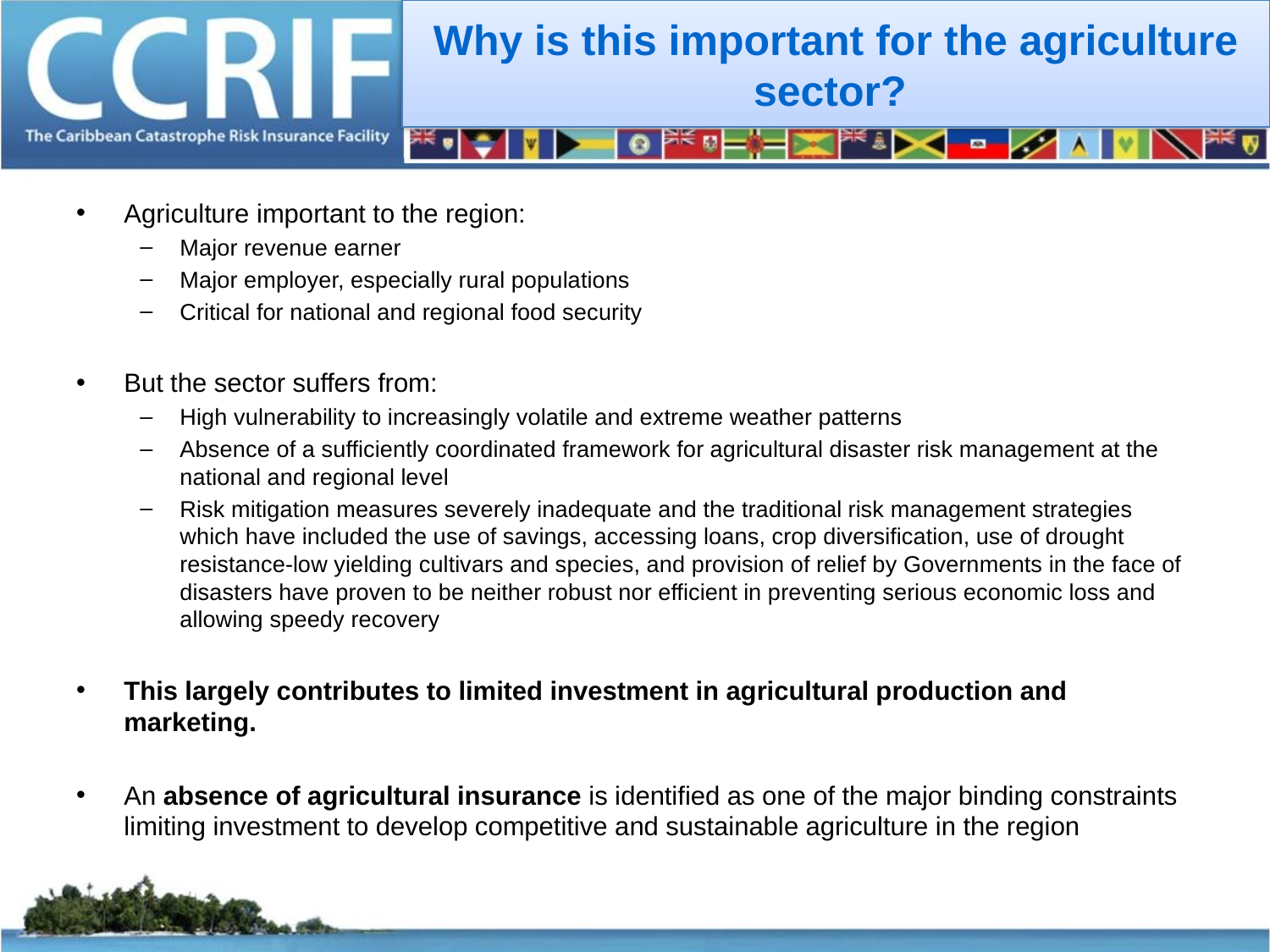

# Why is this important for the agriculture sector?
Agriculture important to the region:
Major revenue earner
Major employer, especially rural populations
Critical for national and regional food security

But the sector suffers from:
High vulnerability to increasingly volatile and extreme weather patterns
Absence of a sufficiently coordinated framework for agricultural disaster risk management at the national and regional level
Risk mitigation measures severely inadequate and the traditional risk management strategies which have included the use of savings, accessing loans, crop diversification, use of drought resistance-low yielding cultivars and species, and provision of relief by Governments in the face of disasters have proven to be neither robust nor efficient in preventing serious economic loss and allowing speedy recovery

This largely contributes to limited investment in agricultural production and marketing.

An absence of agricultural insurance is identified as one of the major binding constraints limiting investment to develop competitive and sustainable agriculture in the region